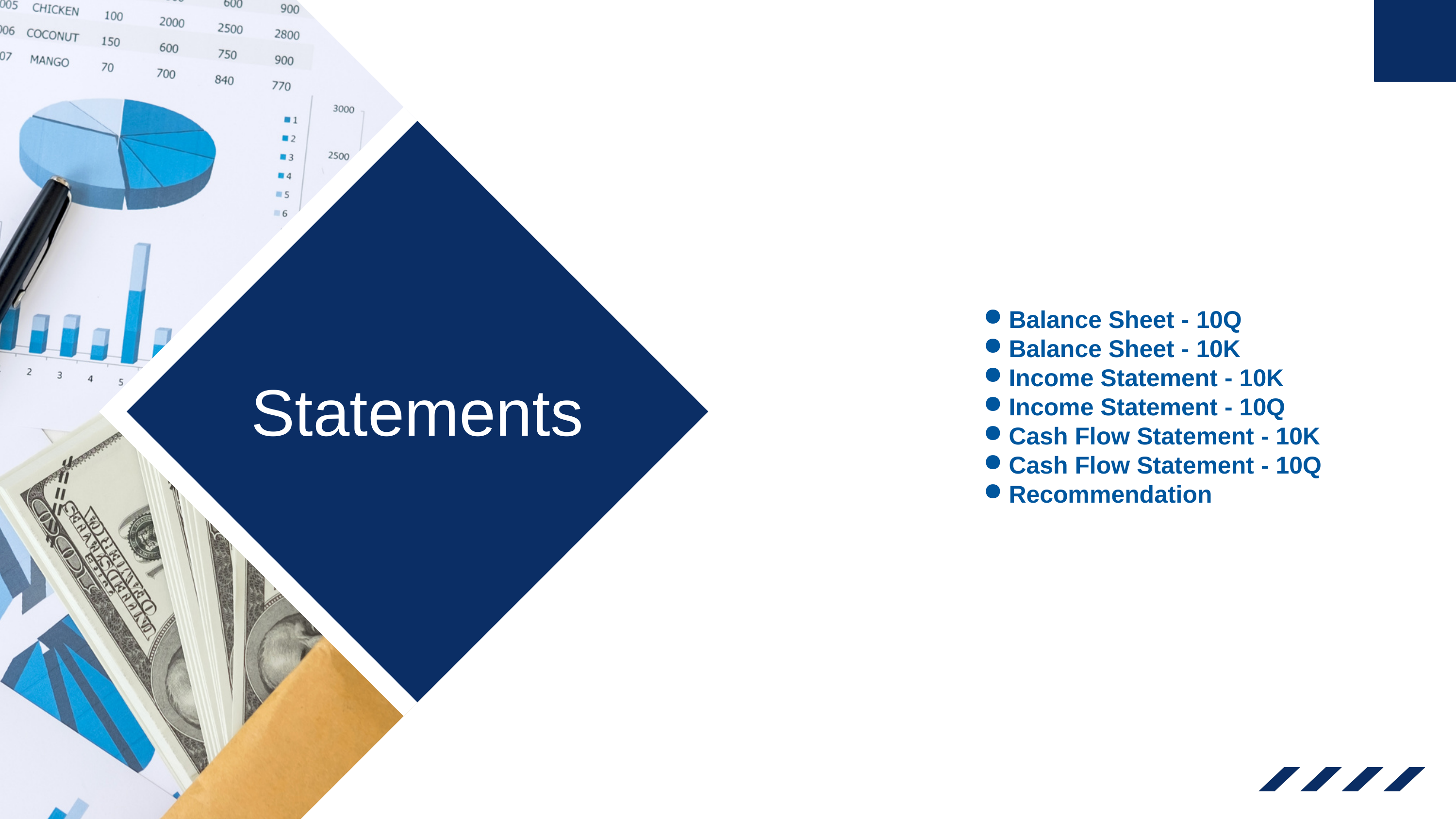

Balance Sheet - 10Q
Balance Sheet - 10K
Income Statement - 10K
Income Statement - 10Q
Cash Flow Statement - 10K
Cash Flow Statement - 10Q
Recommendation
Statements